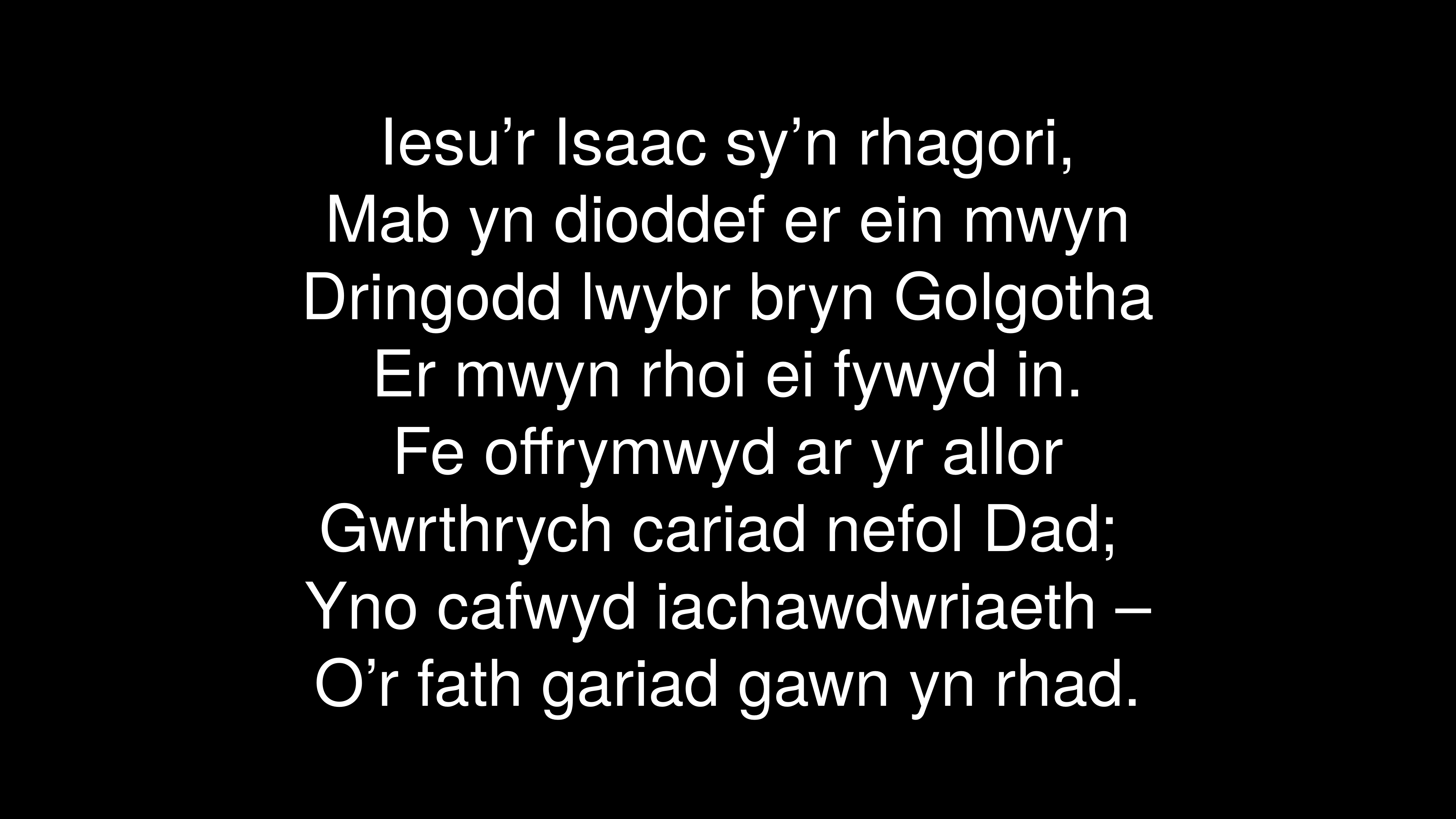

Iesu’r Isaac sy’n rhagori,
Mab yn dioddef er ein mwyn
Dringodd lwybr bryn Golgotha
Er mwyn rhoi ei fywyd in.
Fe offrymwyd ar yr allor
Gwrthrych cariad nefol Dad;
Yno cafwyd iachawdwriaeth –
O’r fath gariad gawn yn rhad.